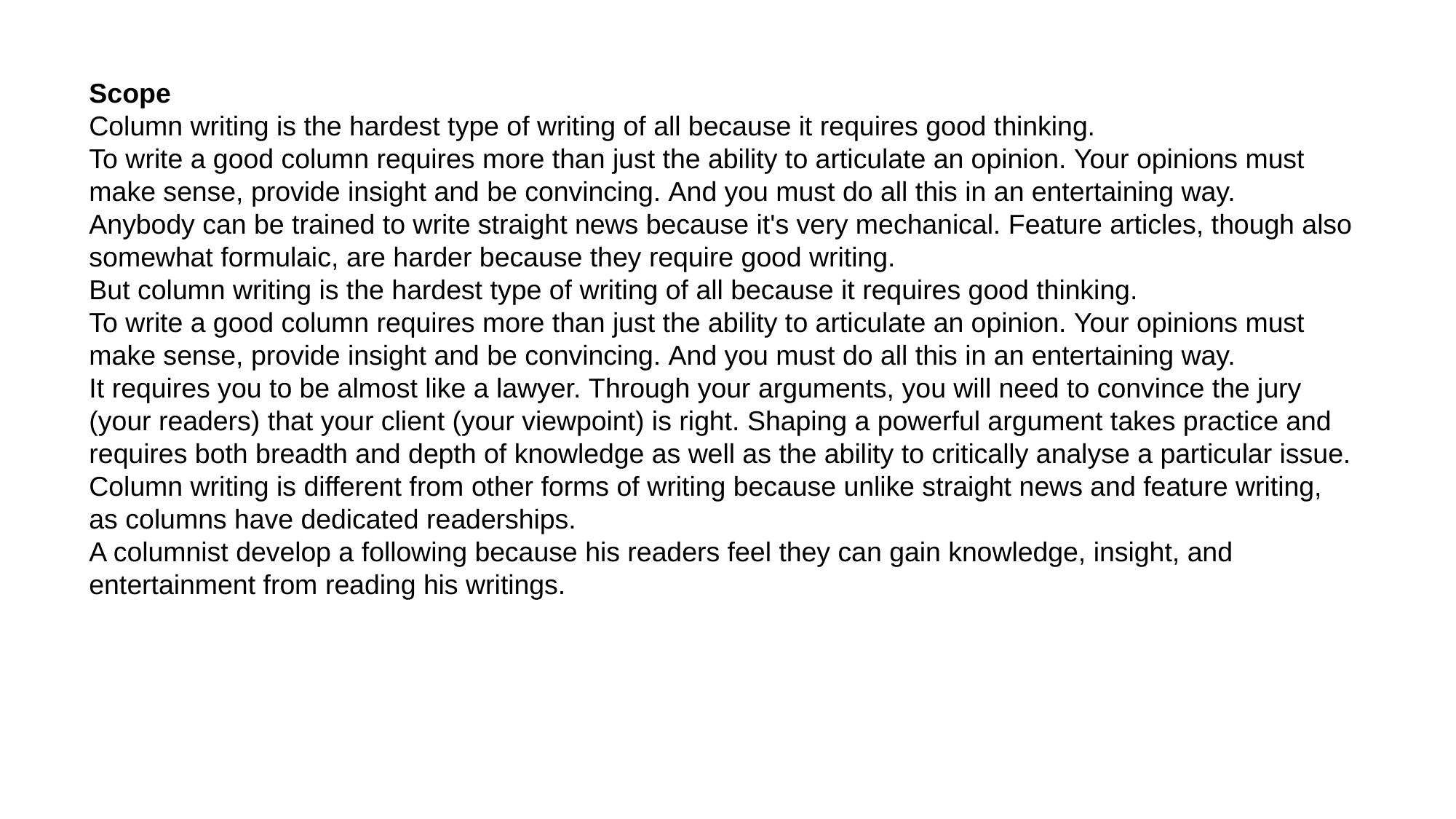

Scope
Column writing is the hardest type of writing of all because it requires good thinking.
To write a good column requires more than just the ability to articulate an opinion. Your opinions must
make sense, provide insight and be convincing. And you must do all this in an entertaining way.
Anybody can be trained to write straight news because it's very mechanical. Feature articles, though also
somewhat formulaic, are harder because they require good writing.
But column writing is the hardest type of writing of all because it requires good thinking.
To write a good column requires more than just the ability to articulate an opinion. Your opinions must
make sense, provide insight and be convincing. And you must do all this in an entertaining way.
It requires you to be almost like a lawyer. Through your arguments, you will need to convince the jury
(your readers) that your client (your viewpoint) is right. Shaping a powerful argument takes practice and
requires both breadth and depth of knowledge as well as the ability to critically analyse a particular issue.
Column writing is different from other forms of writing because unlike straight news and feature writing,
as columns have dedicated readerships.
A columnist develop a following because his readers feel they can gain knowledge, insight, and entertainment from reading his writings.